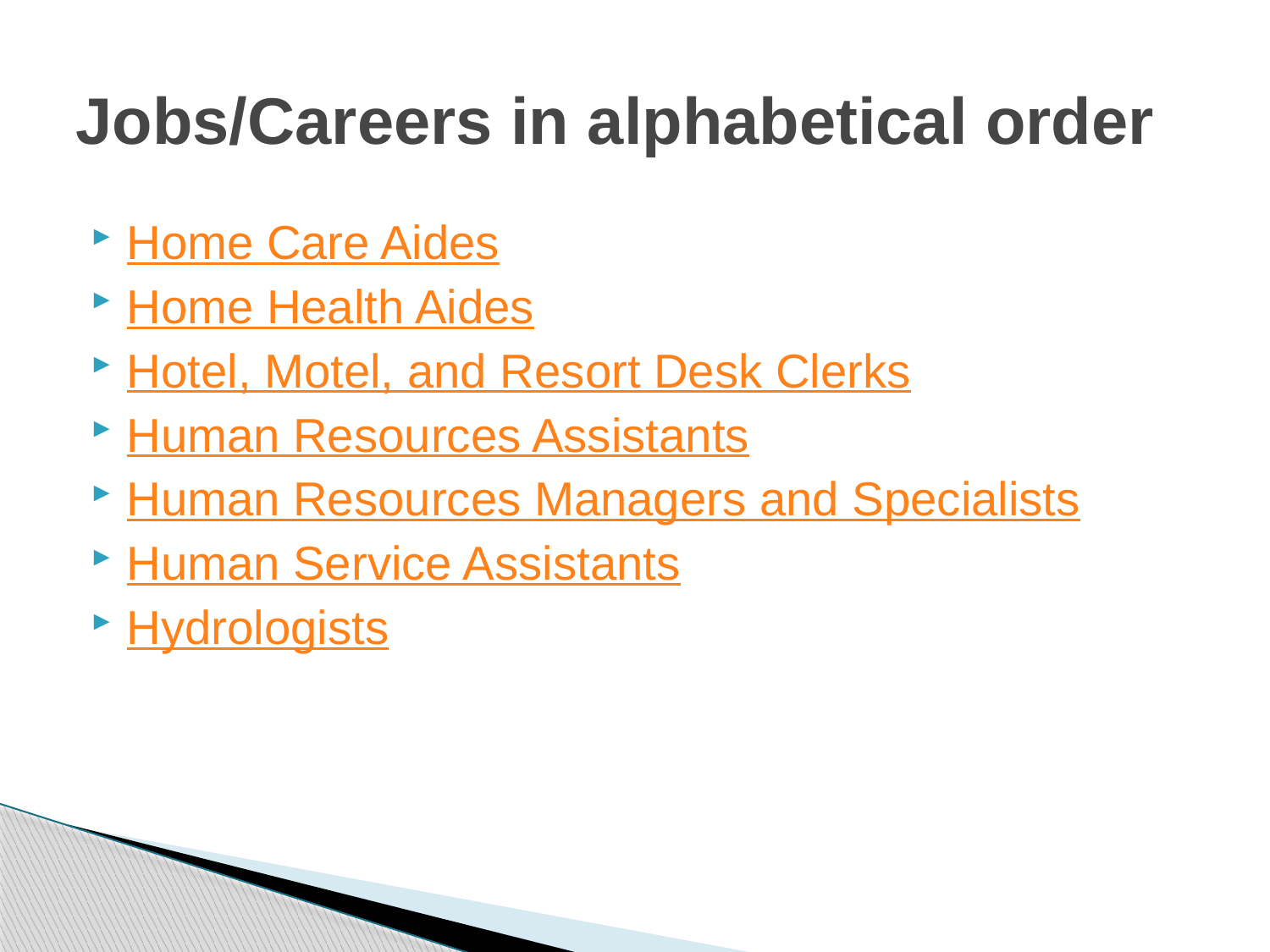

# Jobs/Careers in alphabetical order
Home Care Aides
Home Health Aides
Hotel, Motel, and Resort Desk Clerks
Human Resources Assistants
Human Resources Managers and Specialists
Human Service Assistants
Hydrologists